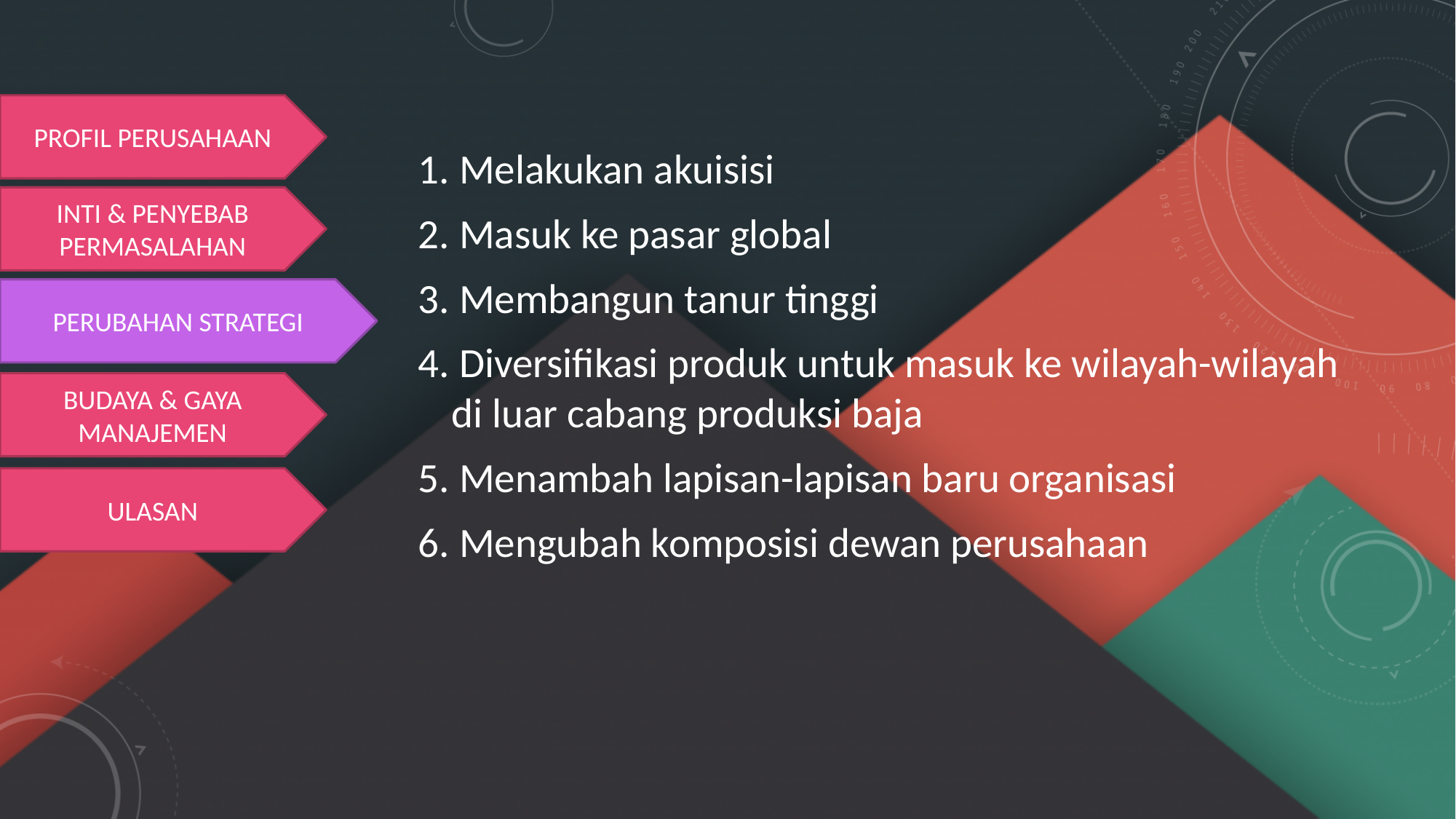

#
PROFIL PERUSAHAAN
1. Melakukan akuisisi
2. Masuk ke pasar global
3. Membangun tanur tinggi
4. Diversifikasi produk untuk masuk ke wilayah-wilayah di luar cabang produksi baja
5. Menambah lapisan-lapisan baru organisasi
6. Mengubah komposisi dewan perusahaan

INTI & PENYEBAB PERMASALAHAN
PERUBAHAN STRATEGI
BUDAYA & GAYA MANAJEMEN
ULASAN